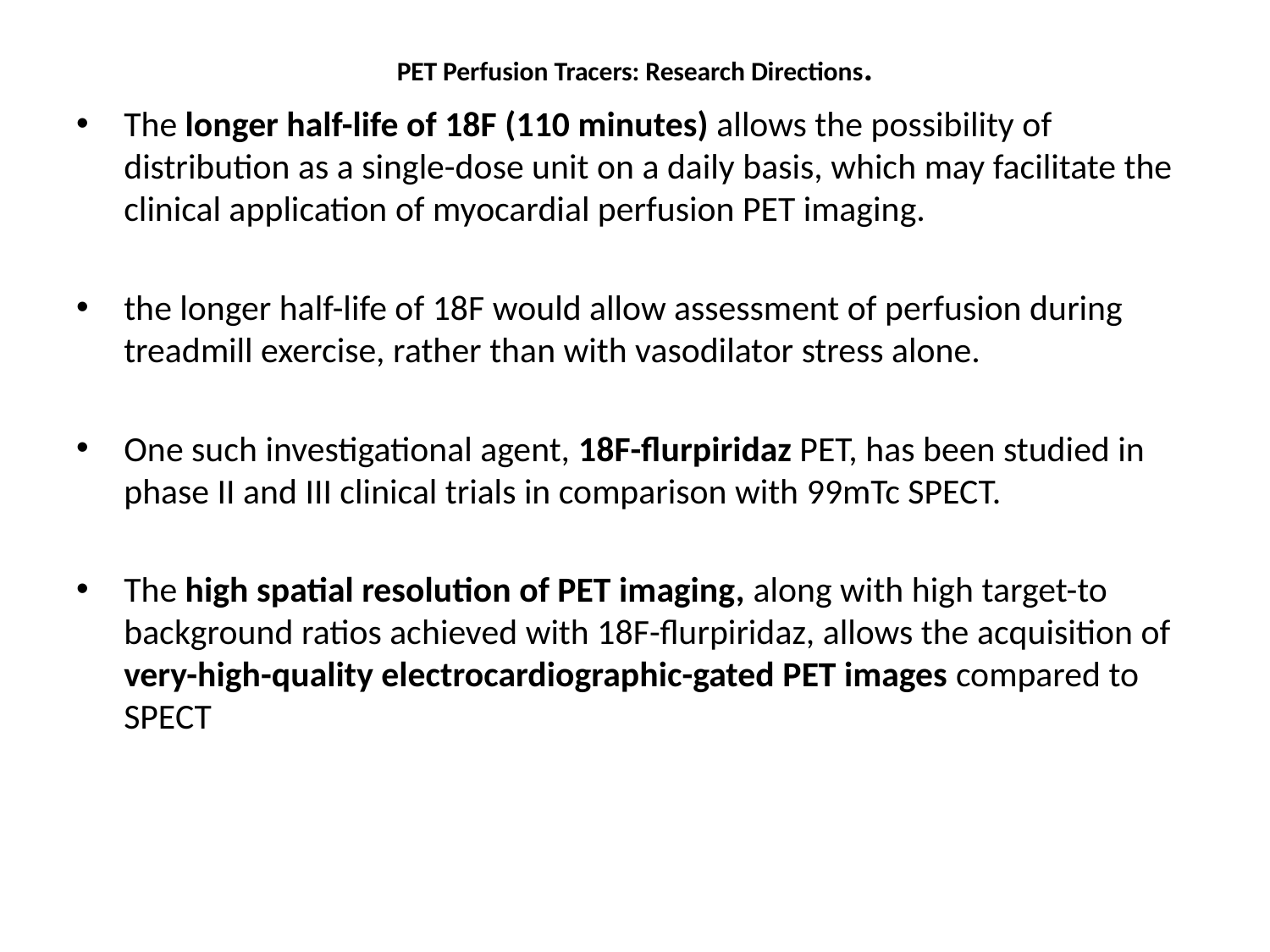

# PET Perfusion Tracers: Research Directions.
The longer half-life of 18F (110 minutes) allows the possibility of distribution as a single-dose unit on a daily basis, which may facilitate the clinical application of myocardial perfusion PET imaging.

the longer half-life of 18F would allow assessment of perfusion during treadmill exercise, rather than with vasodilator stress alone.

One such investigational agent, 18F-flurpiridaz PET, has been studied in phase II and III clinical trials in comparison with 99mTc SPECT.

The high spatial resolution of PET imaging, along with high target-to background ratios achieved with 18F-flurpiridaz, allows the acquisition of very-high-quality electrocardiographic-gated PET images compared to SPECT